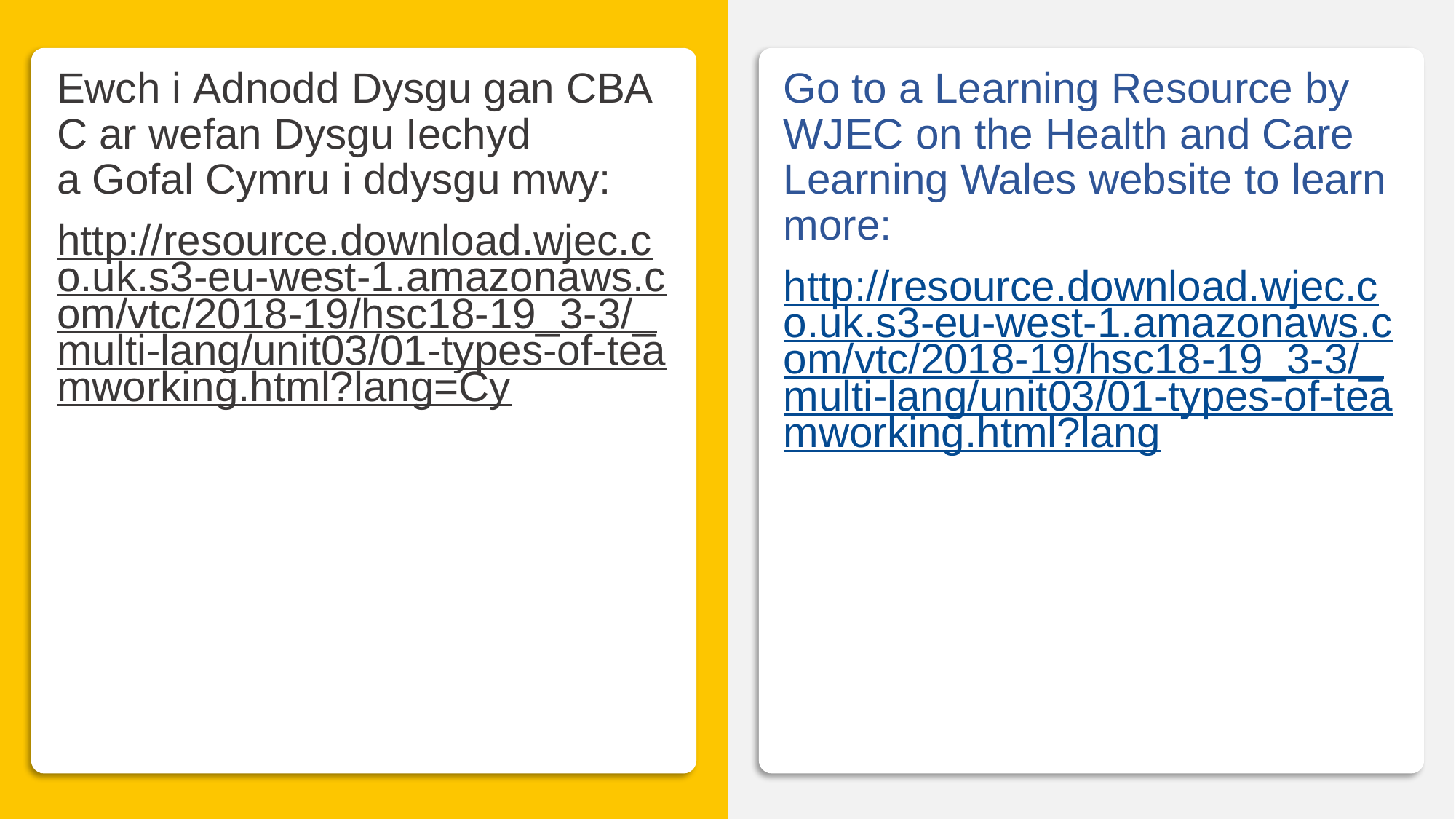

Ewch i Adnodd Dysgu gan CBAC ar wefan Dysgu Iechyd a Gofal Cymru i ddysgu mwy:
http://resource.download.wjec.co.uk.s3-eu-west-1.amazonaws.com/vtc/2018-19/hsc18-19_3-3/_multi-lang/unit03/01-types-of-teamworking.html?lang=Cy
Go to a Learning Resource by WJEC on the Health and Care Learning Wales website to learn more:
http://resource.download.wjec.co.uk.s3-eu-west-1.amazonaws.com/vtc/2018-19/hsc18-19_3-3/_multi-lang/unit03/01-types-of-teamworking.html?lang